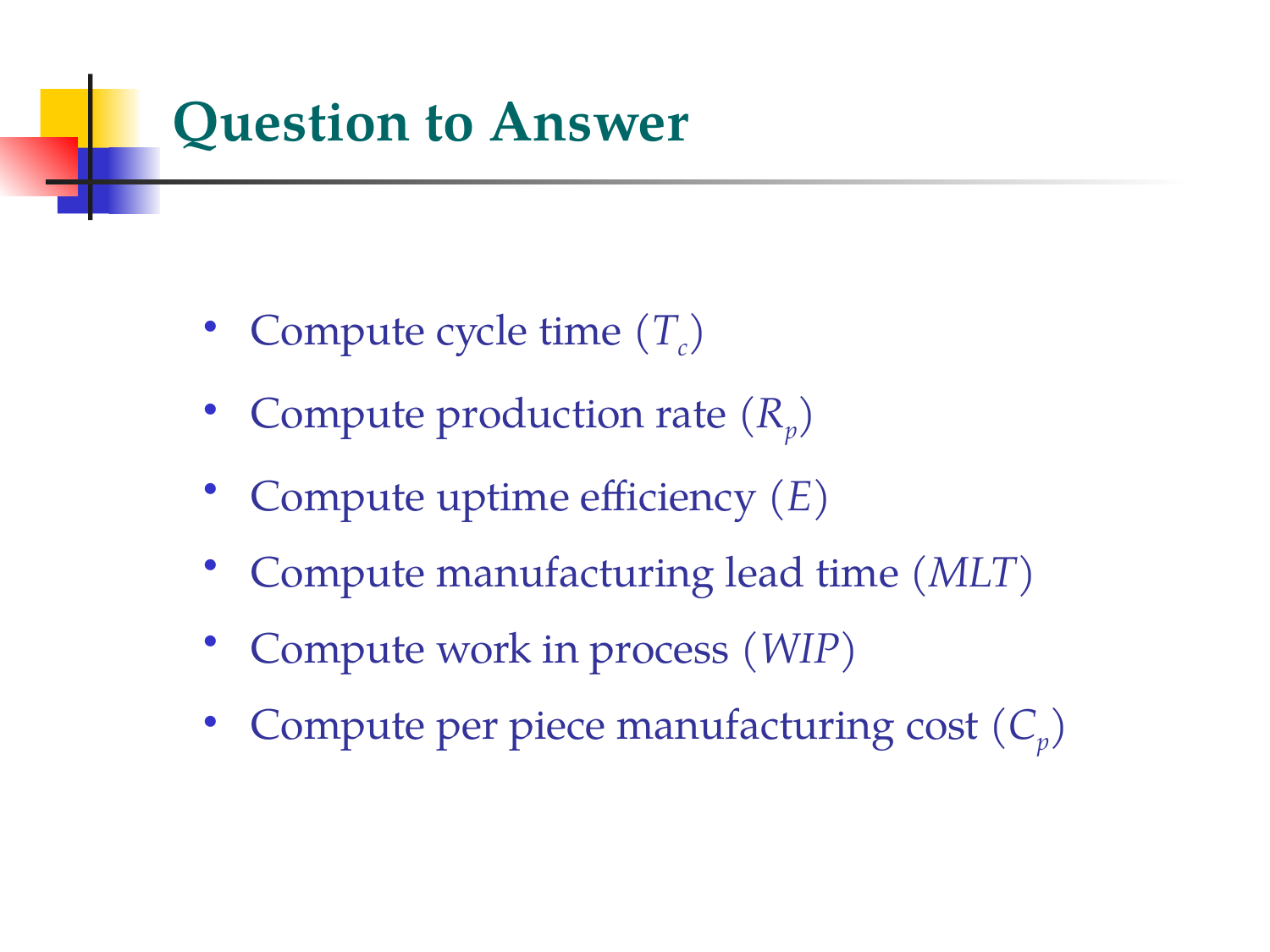

# Question to Answer
Compute cycle time (Tc)
Compute production rate (Rp)
Compute uptime efficiency (E)
Compute manufacturing lead time (MLT)
Compute work in process (WIP)
Compute per piece manufacturing cost (Cp)